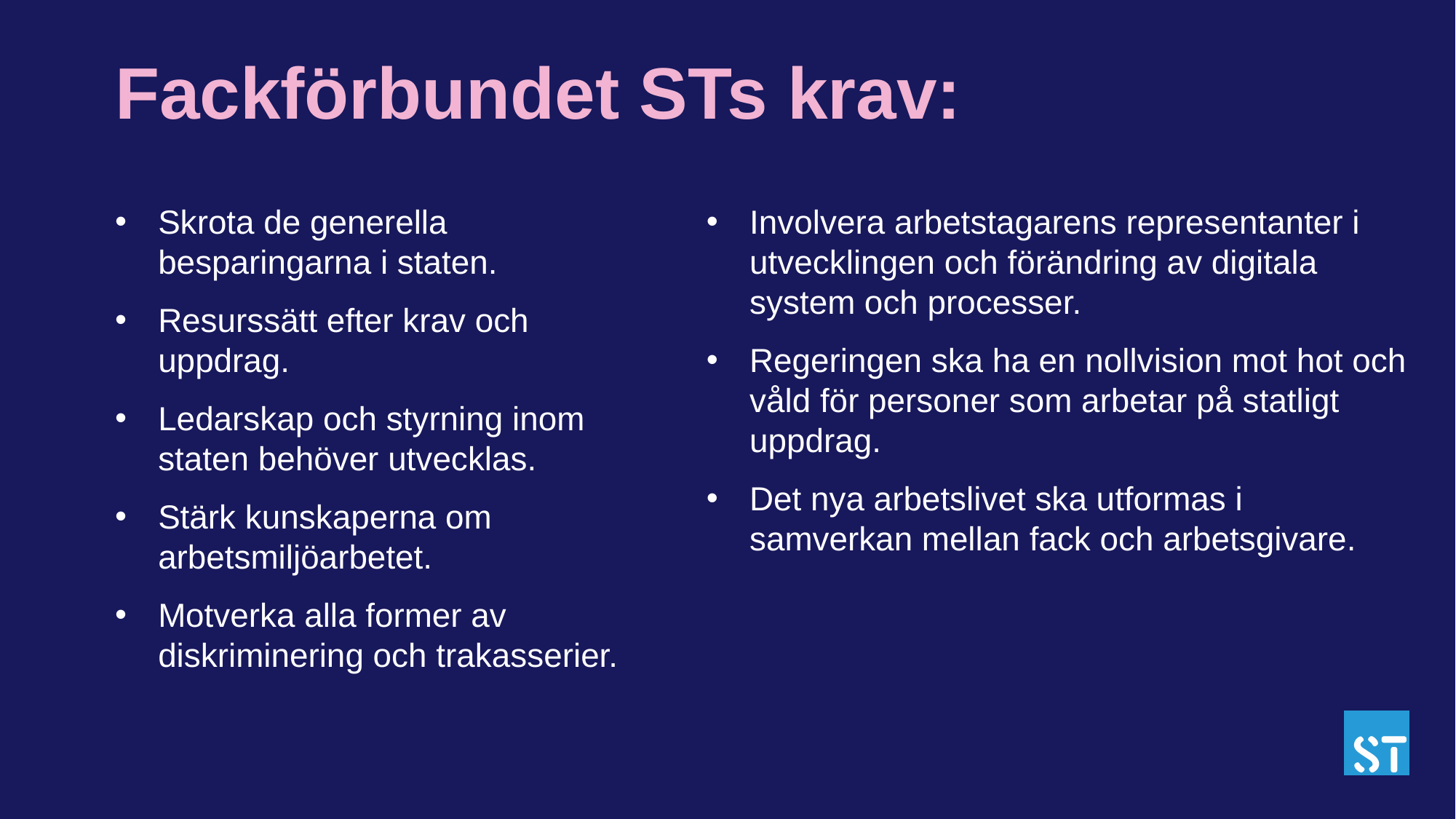

# Fackförbundet STs krav:
Skrota de generella besparingarna i staten.
Resurssätt efter krav och uppdrag.
Ledarskap och styrning inom staten behöver utvecklas.
Stärk kunskaperna om arbetsmiljöarbetet.
Motverka alla former av diskriminering och trakasserier.

Involvera arbetstagarens representanter i utvecklingen och förändring av digitala system och processer.
Regeringen ska ha en nollvision mot hot och våld för personer som arbetar på statligt uppdrag.
Det nya arbetslivet ska utformas i samverkan mellan fack och arbetsgivare.